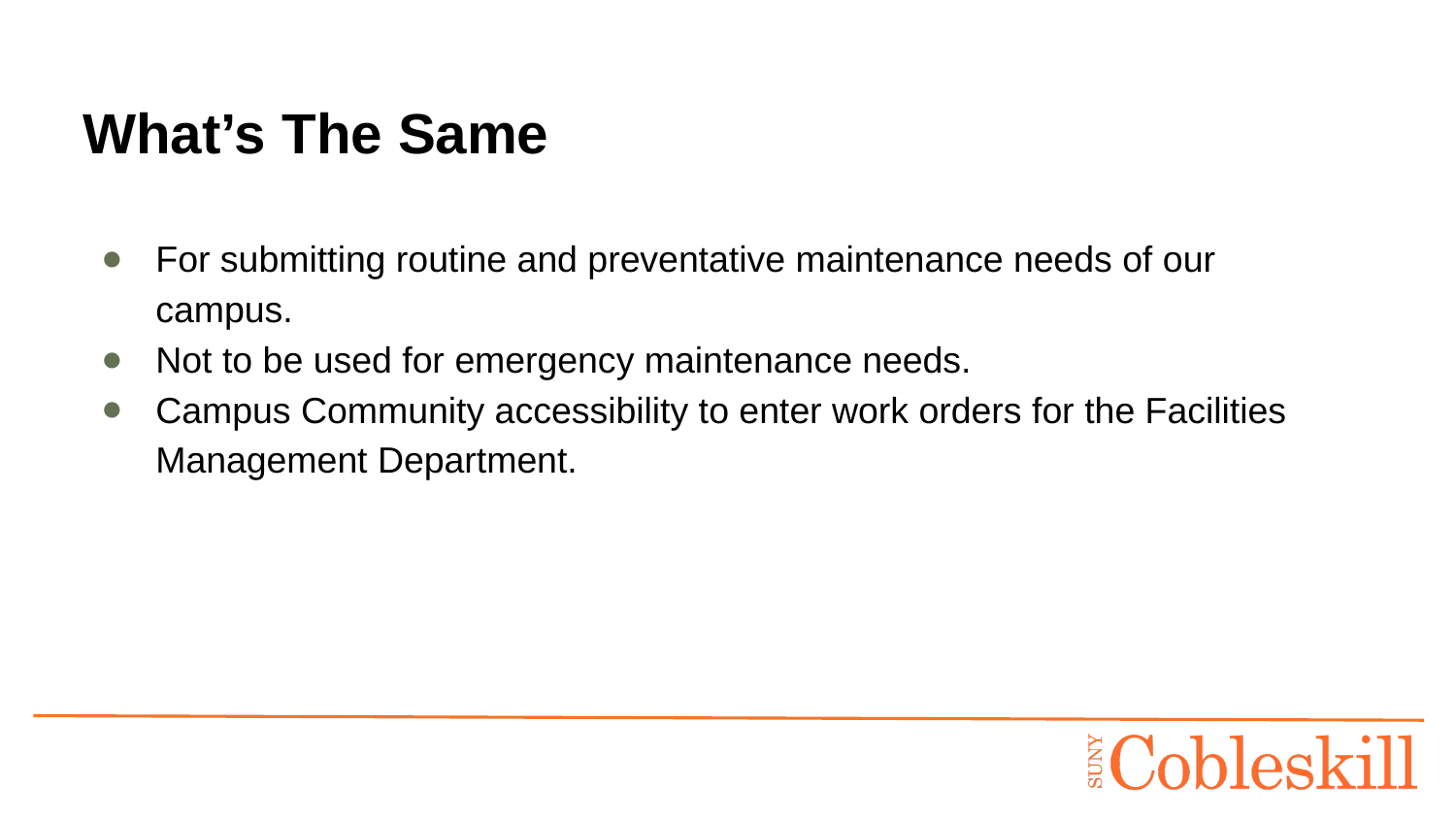

# What’s The Same
For submitting routine and preventative maintenance needs of our campus.
Not to be used for emergency maintenance needs.
Campus Community accessibility to enter work orders for the Facilities Management Department.